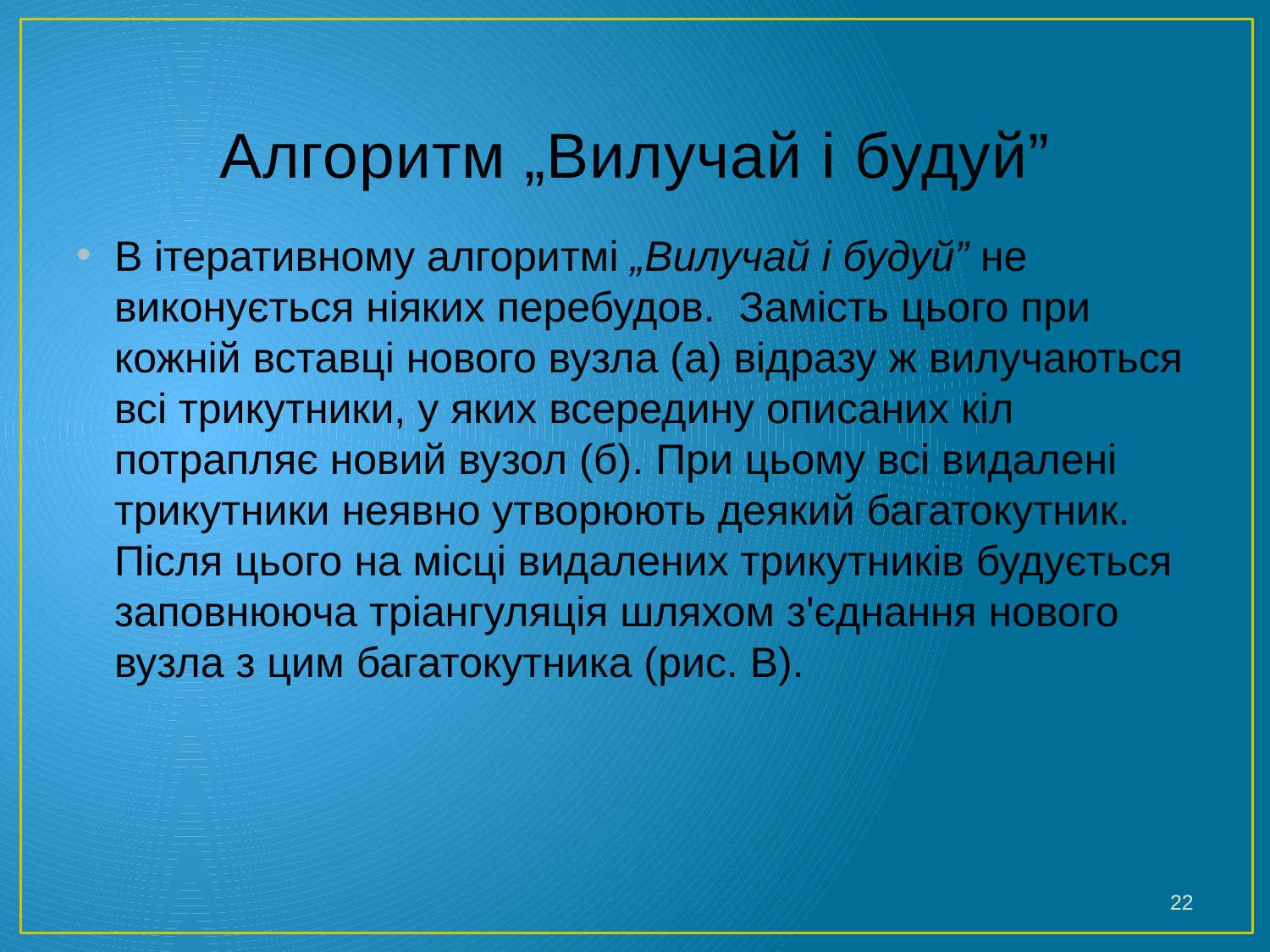

# Алгоритм „Вилучай і будуй”
В ітеративному алгоритмі „Вилучай і будуй” не виконується ніяких перебудов.  Замість цього при кожній вставці нового вузла (а) відразу ж вилучаються всі трикутники, у яких всередину описаних кіл потрапляє новий вузол (б). При цьому всі видалені трикутники неявно утворюють деякий багатокутник. Після цього на місці видалених трикутників будується заповнююча тріангуляція шляхом з'єднання нового вузла з цим багатокутника (рис. В).
22